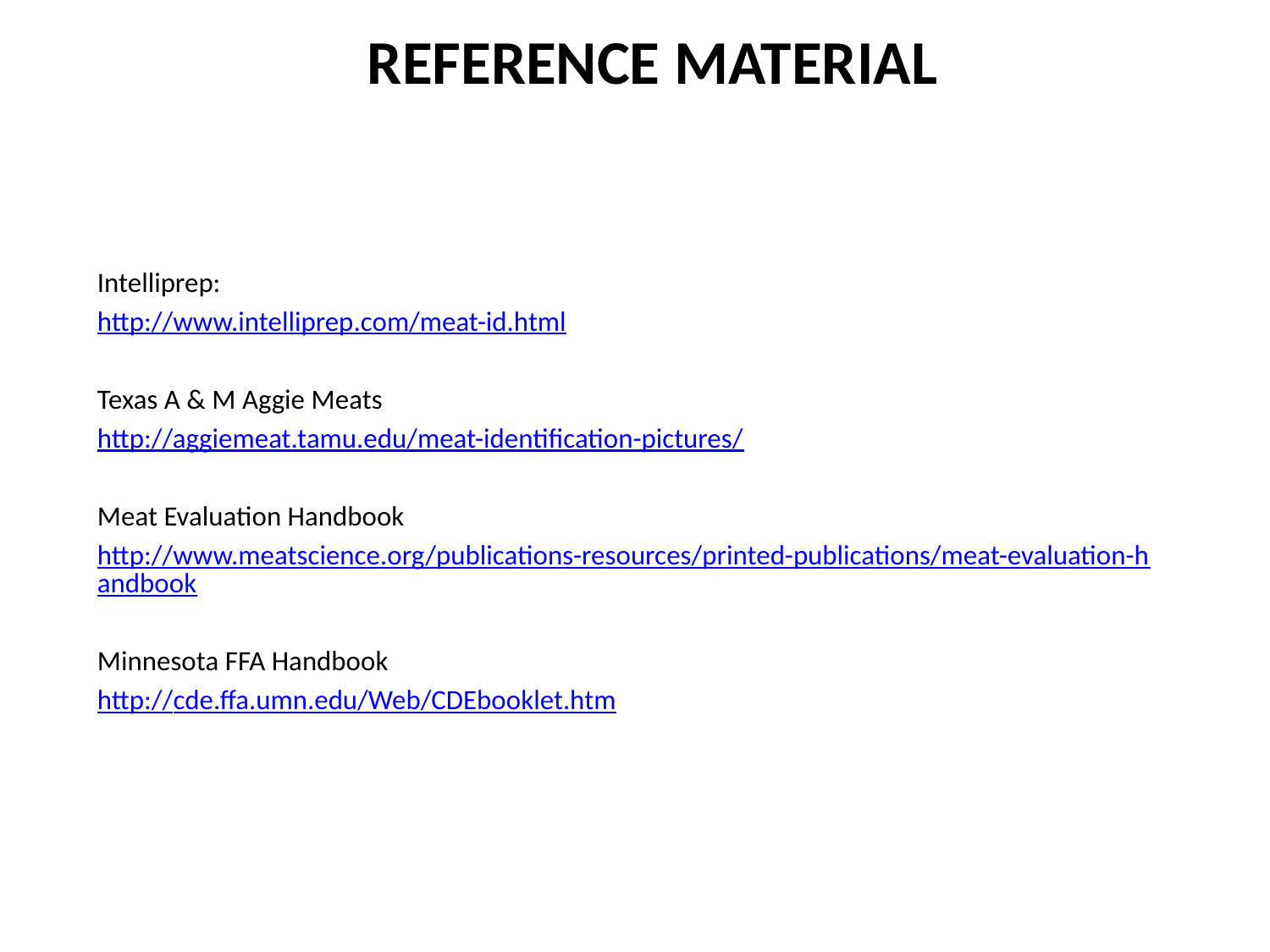

# Reference Material

Intelliprep:
http://www.intelliprep.com/meat-id.html

Texas A & M Aggie Meats
http://aggiemeat.tamu.edu/meat-identification-pictures/

Meat Evaluation Handbook
http://www.meatscience.org/publications-resources/printed-publications/meat-evaluation-handbook

Minnesota FFA Handbook
http://cde.ffa.umn.edu/Web/CDEbooklet.htm